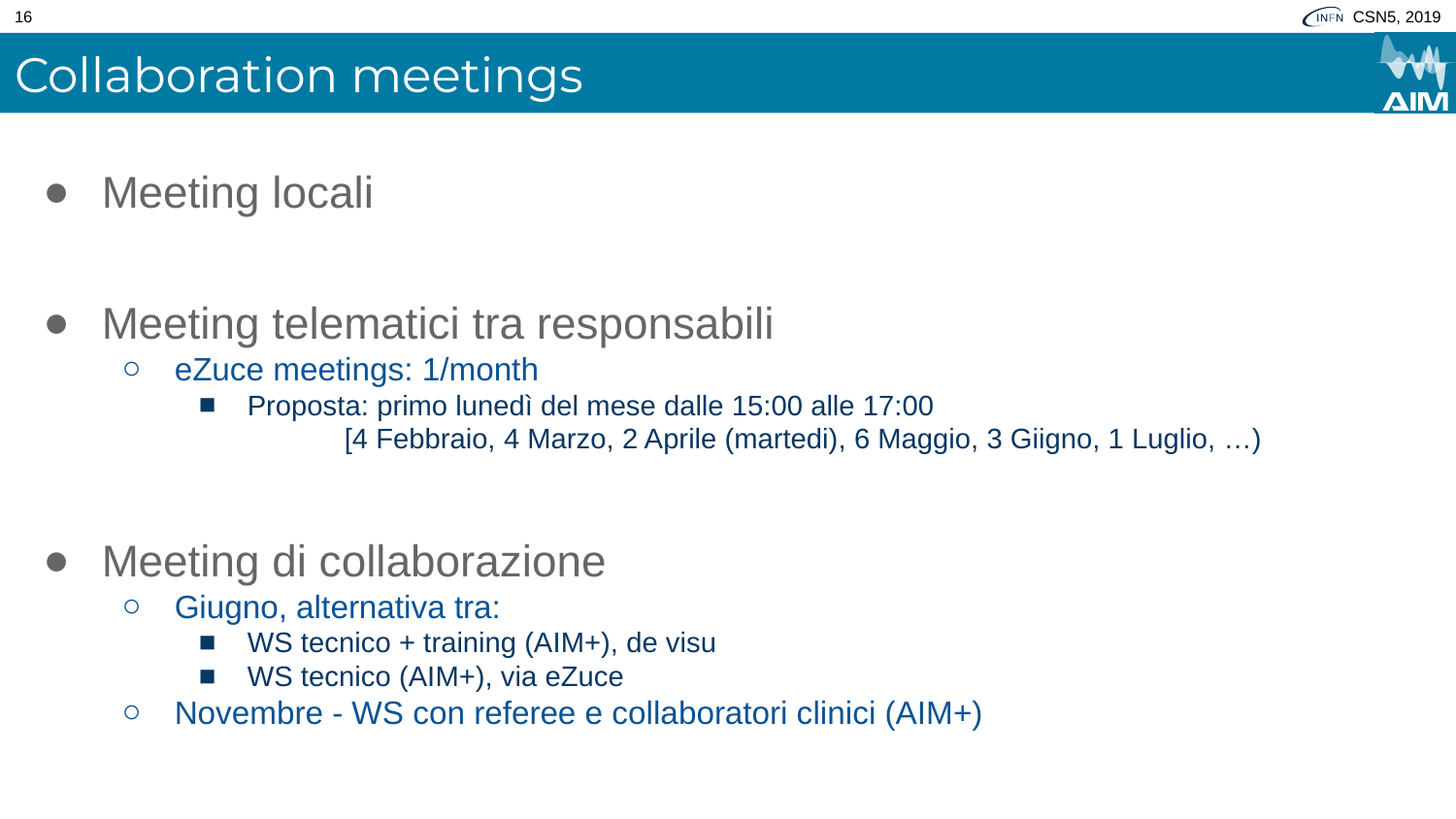

16
# Collaboration meetings
Meeting locali

Meeting telematici tra responsabili
eZuce meetings: 1/month
Proposta: primo lunedì del mese dalle 15:00 alle 17:00
	[4 Febbraio, 4 Marzo, 2 Aprile (martedi), 6 Maggio, 3 Giigno, 1 Luglio, …)

Meeting di collaborazione
Giugno, alternativa tra:
WS tecnico + training (AIM+), de visu
WS tecnico (AIM+), via eZuce
Novembre - WS con referee e collaboratori clinici (AIM+)